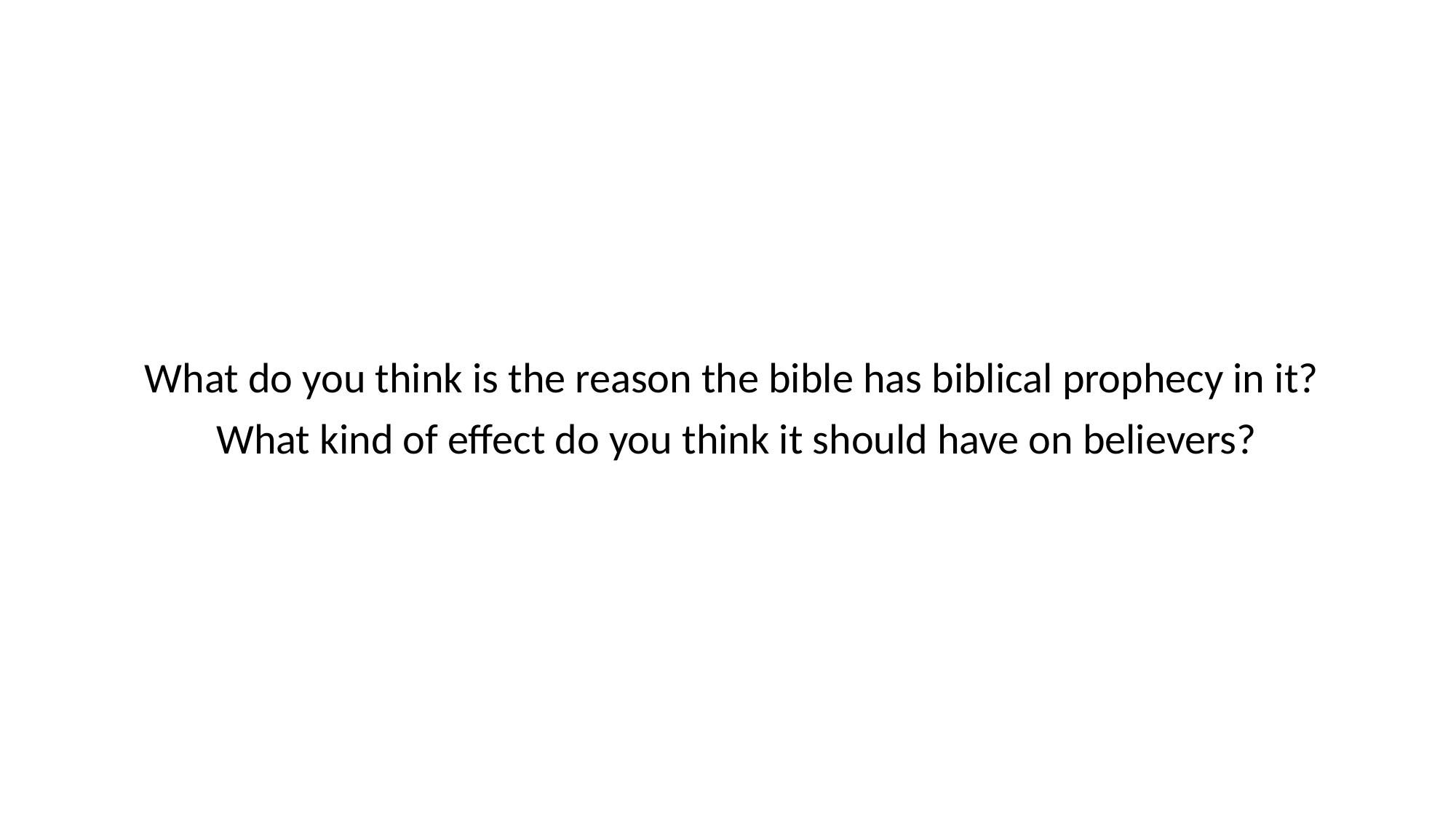

What do you think is the reason the bible has biblical prophecy in it?
 What kind of effect do you think it should have on believers?